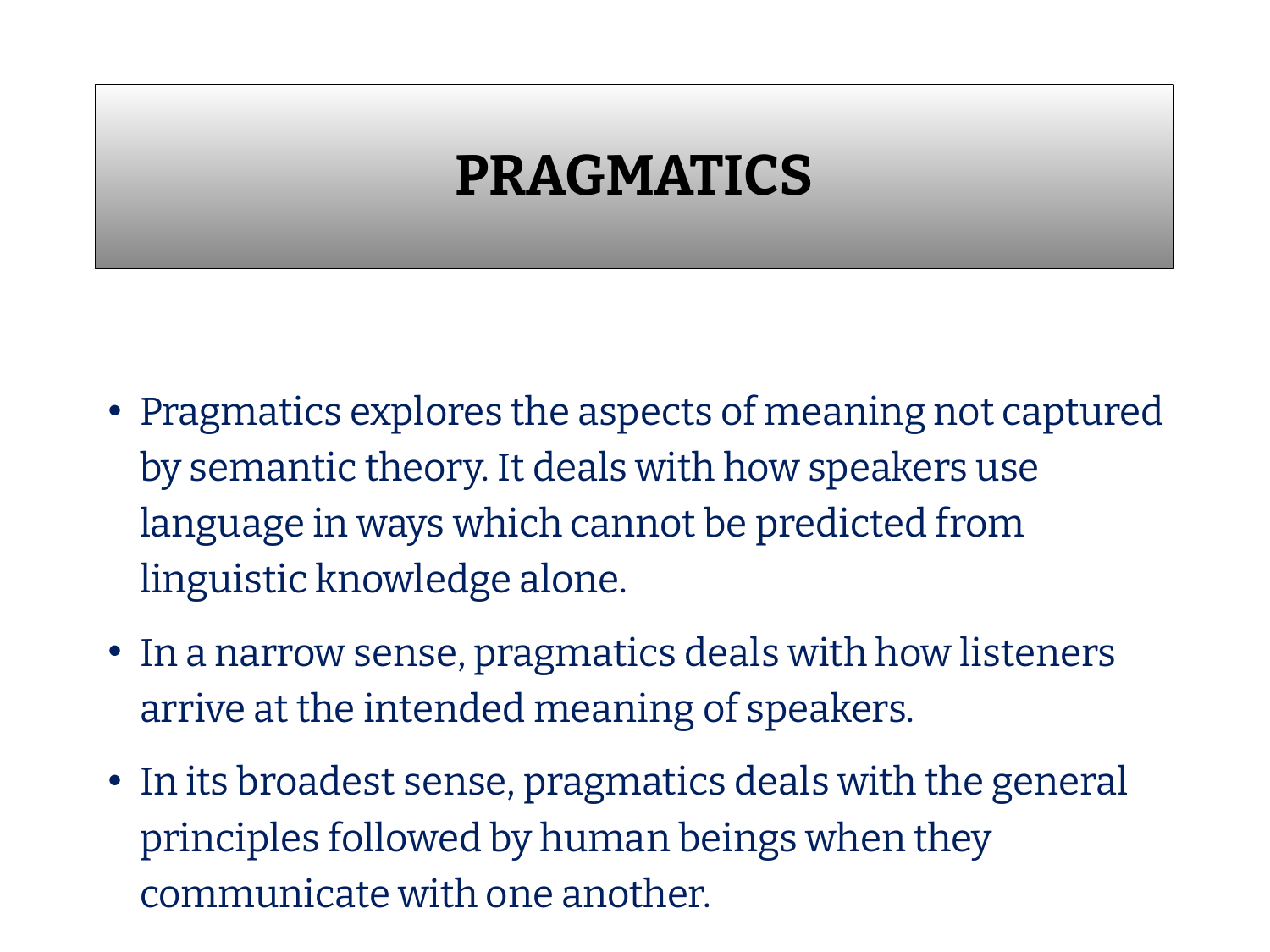

# Pragmatics

Pragmatics explores the aspects of meaning not captured by semantic theory. It deals with how speakers use language in ways which cannot be predicted from linguistic knowledge alone.
In a narrow sense, pragmatics deals with how listeners arrive at the intended meaning of speakers.
In its broadest sense, pragmatics deals with the general principles followed by human beings when they communicate with one another.